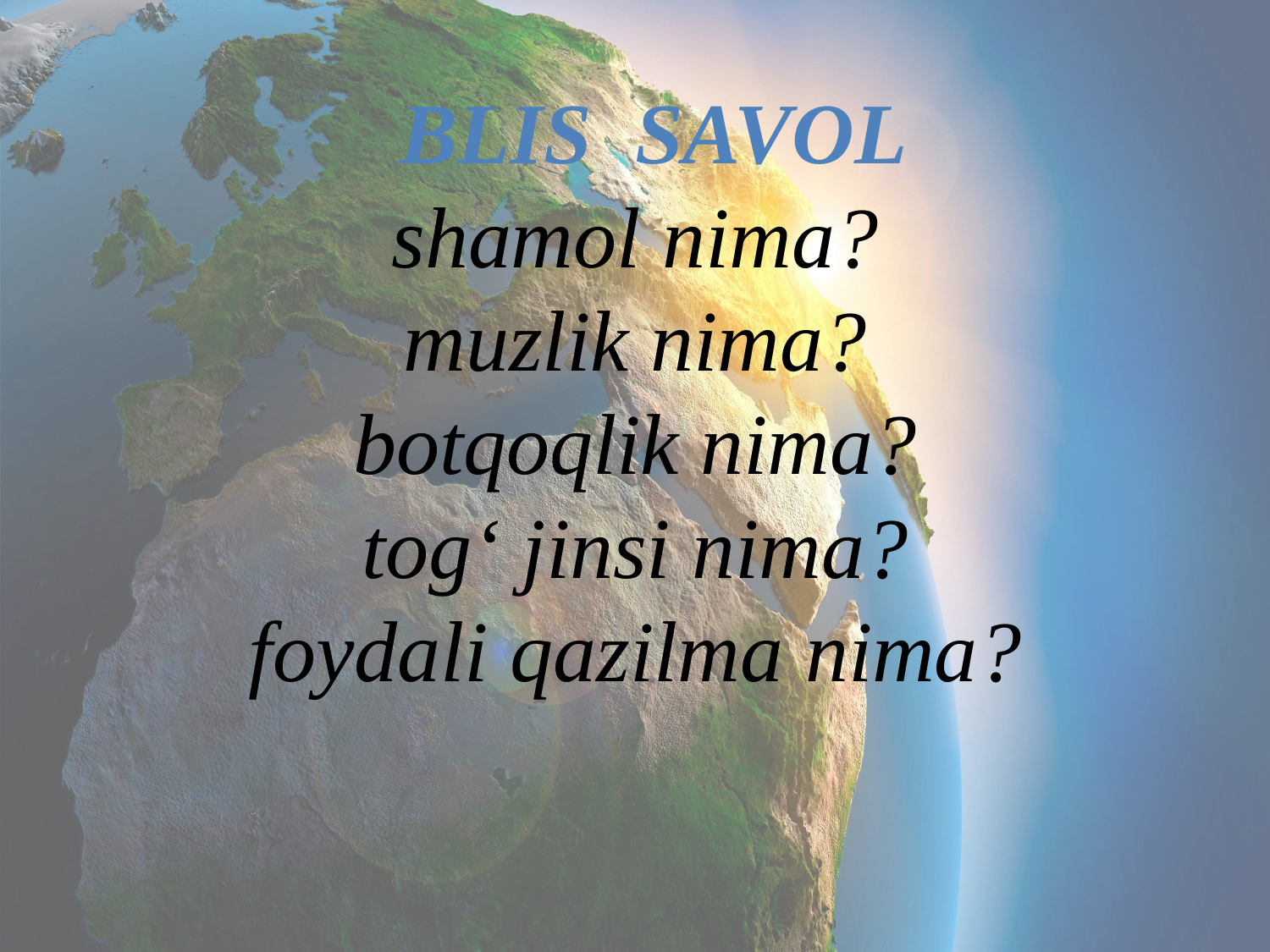

BLIS  SAVOL
shamol nima?
muzlik nima?
botqoqlik nima?
tog‘ jinsi nima?
foydali qazilma nima?